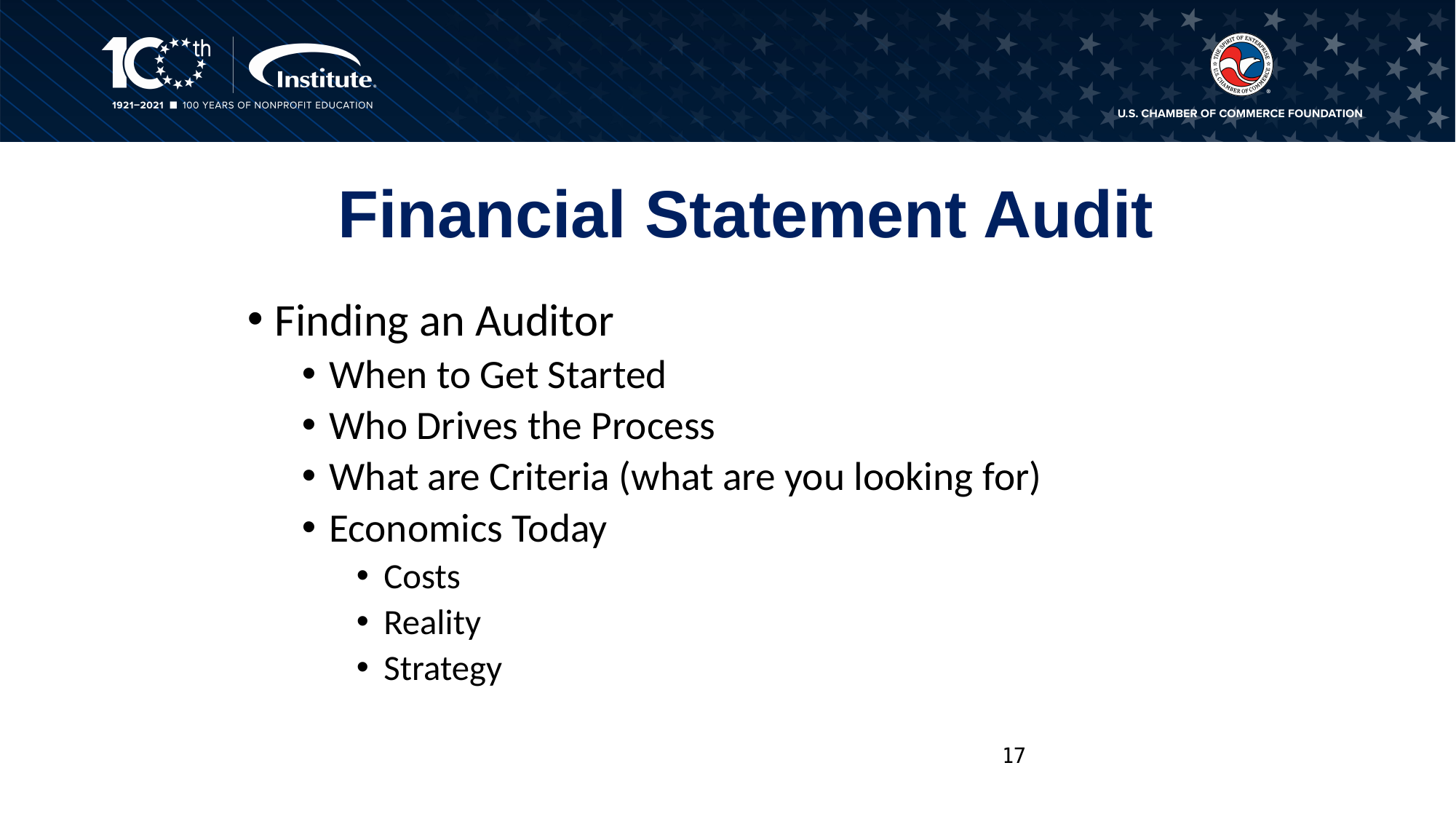

# Financial Statement Audit
Finding an Auditor
When to Get Started
Who Drives the Process
What are Criteria (what are you looking for)
Economics Today
Costs
Reality
Strategy
17